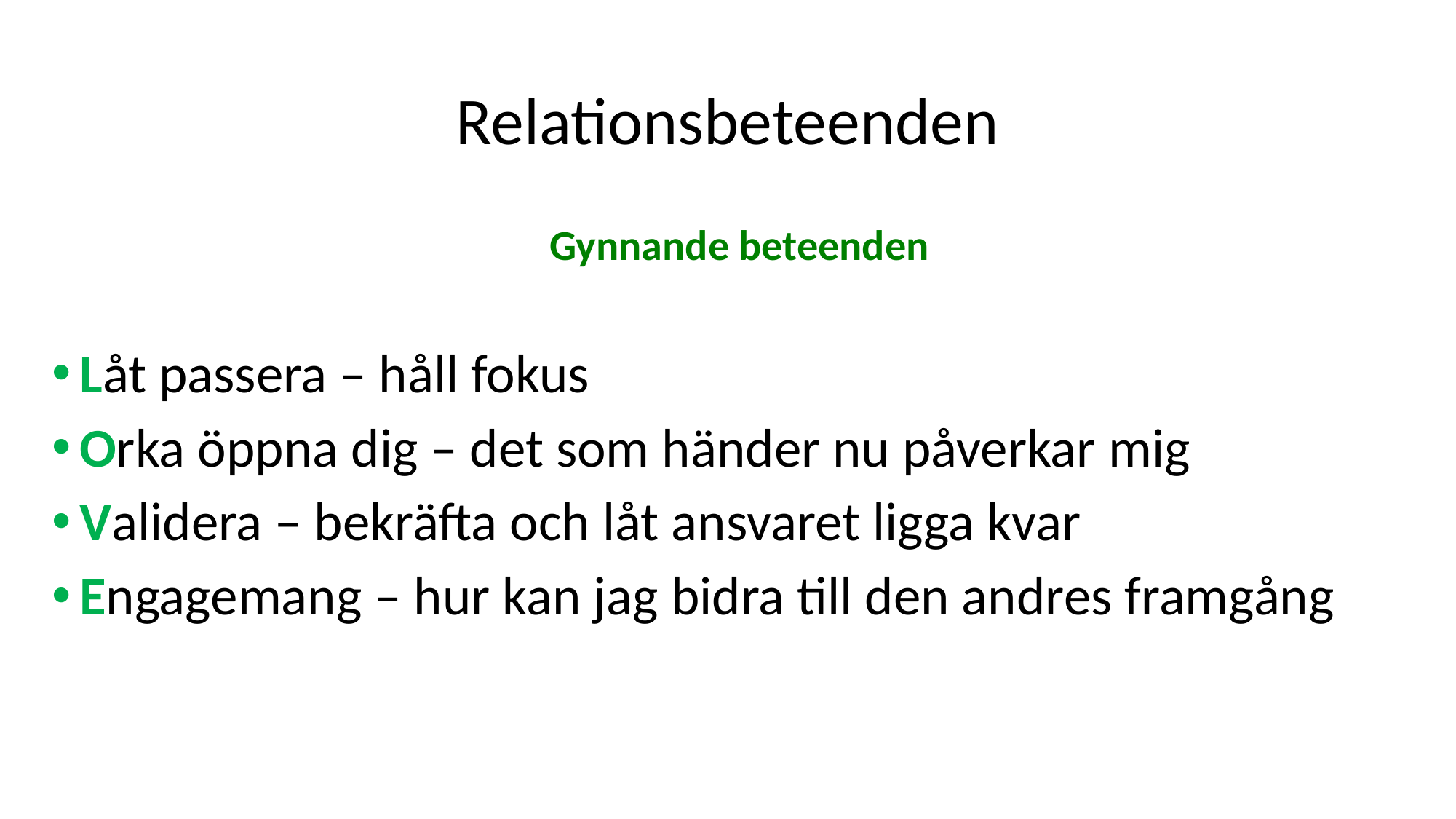

# Relationsbeteenden
Gynnande beteenden

Låt passera – håll fokus
Orka öppna dig – det som händer nu påverkar mig
Validera – bekräfta och låt ansvaret ligga kvar
Engagemang – hur kan jag bidra till den andres framgång